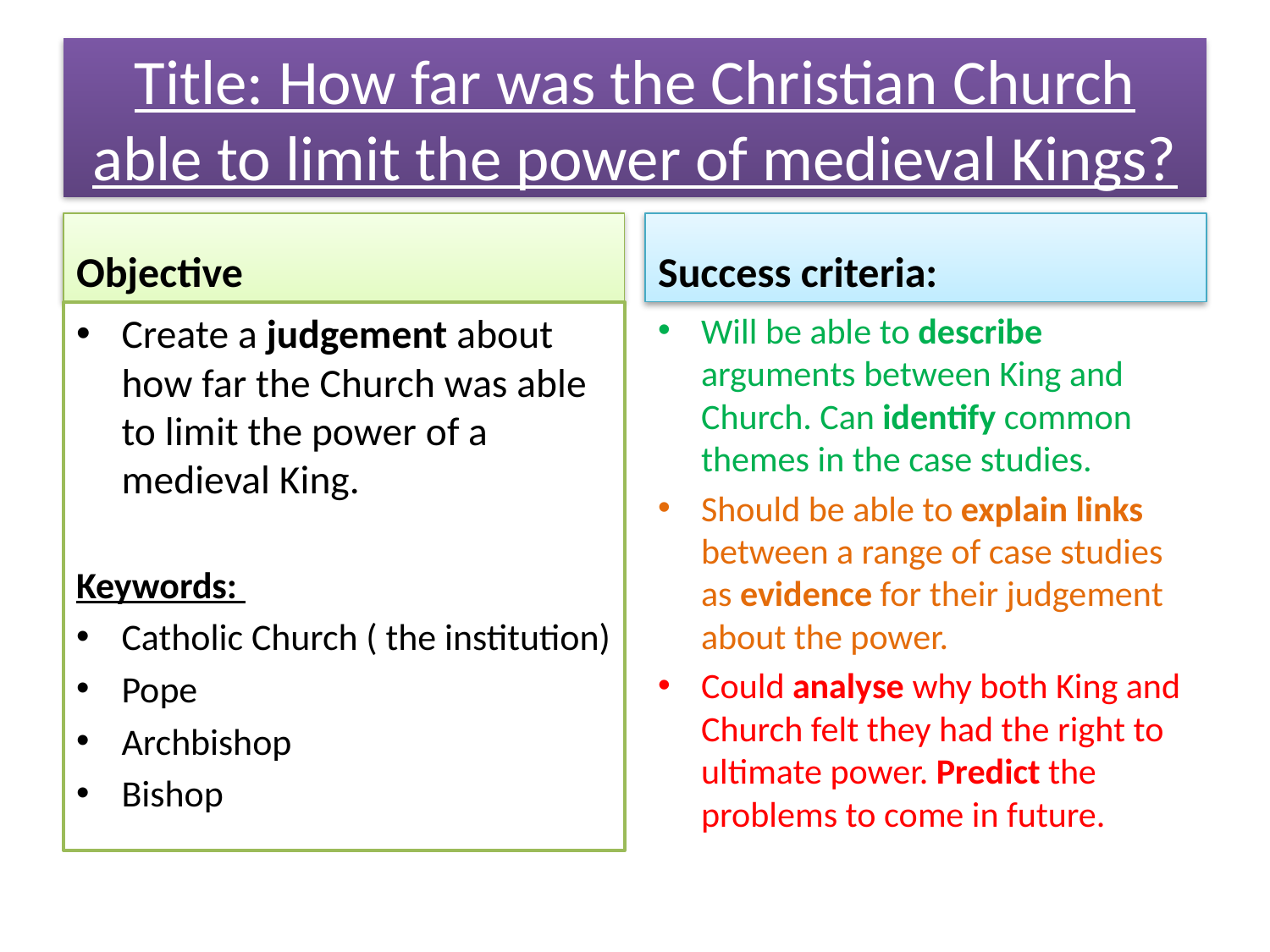

# Title: How far was the Christian Church able to limit the power of medieval Kings?
Objective
Success criteria:
Create a judgement about how far the Church was able to limit the power of a medieval King.

Keywords:
Catholic Church ( the institution)
Pope
Archbishop
Bishop
Will be able to describe arguments between King and Church. Can identify common themes in the case studies.
Should be able to explain links between a range of case studies as evidence for their judgement about the power.
Could analyse why both King and Church felt they had the right to ultimate power. Predict the problems to come in future.